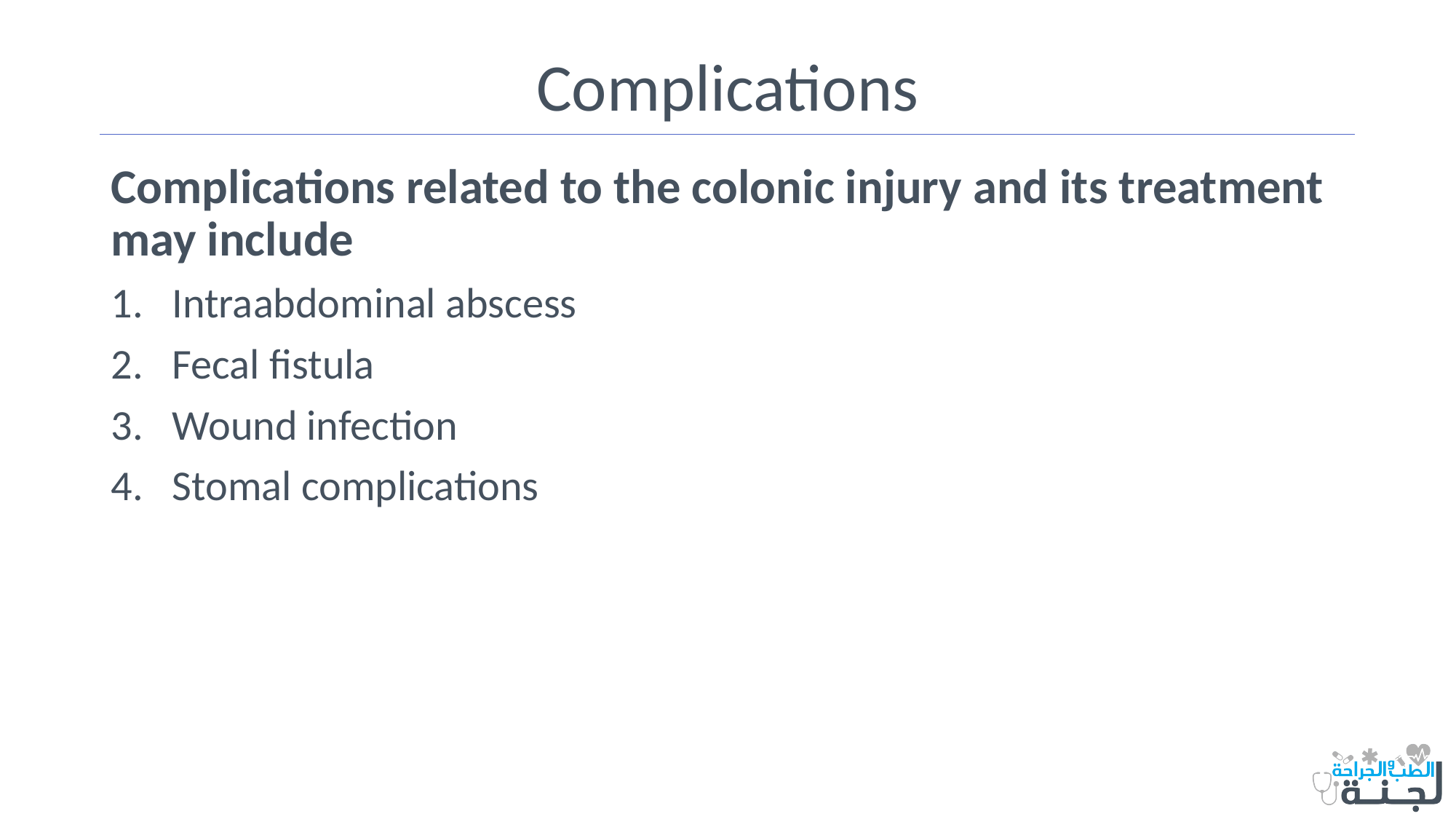

# Complications
Complications related to the colonic injury and its treatment may include
Intraabdominal abscess
Fecal fistula
Wound infection
Stomal complications